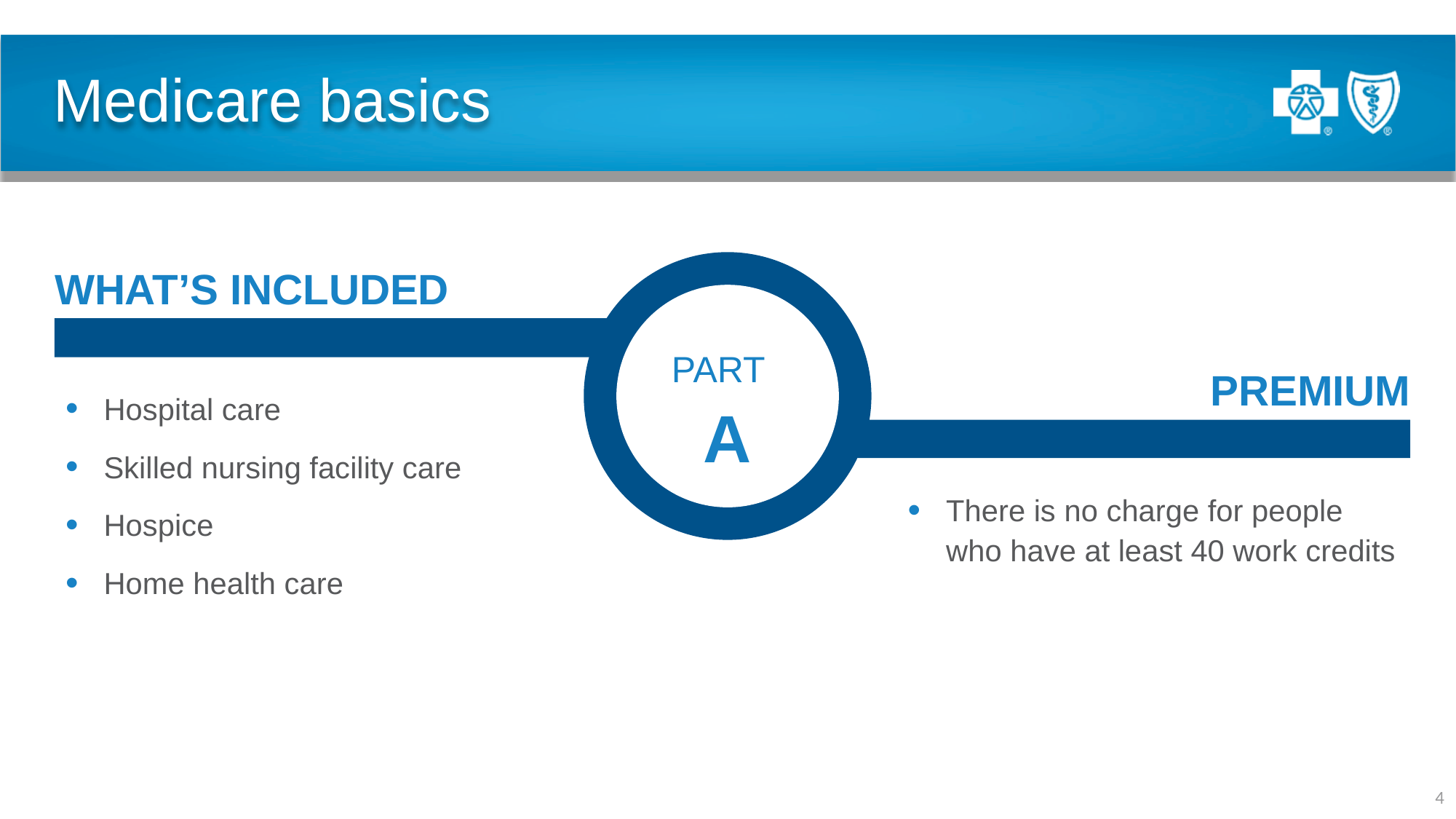

# Medicare basics

WHAT’S INCLUDED
PART
A

PREMIUM

Hospital care
Skilled nursing facility care
Hospice
Home health care

There is no charge for people who have at least 40 work credits
4